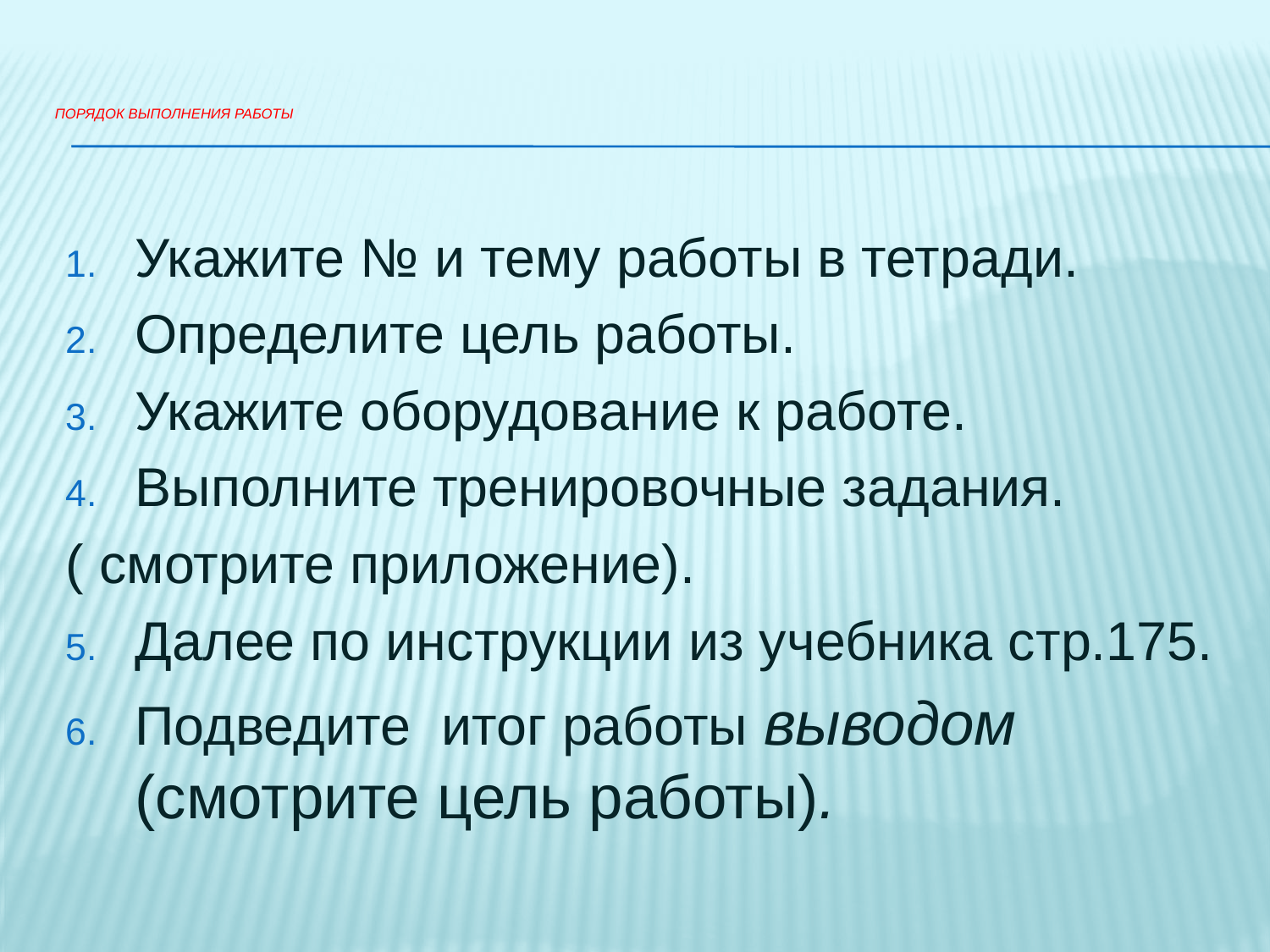

# порядок выполнения работы
Укажите № и тему работы в тетради.
Определите цель работы.
Укажите оборудование к работе.
Выполните тренировочные задания.
( смотрите приложение).
Далее по инструкции из учебника стр.175.
Подведите  итог работы выводом (смотрите цель работы).